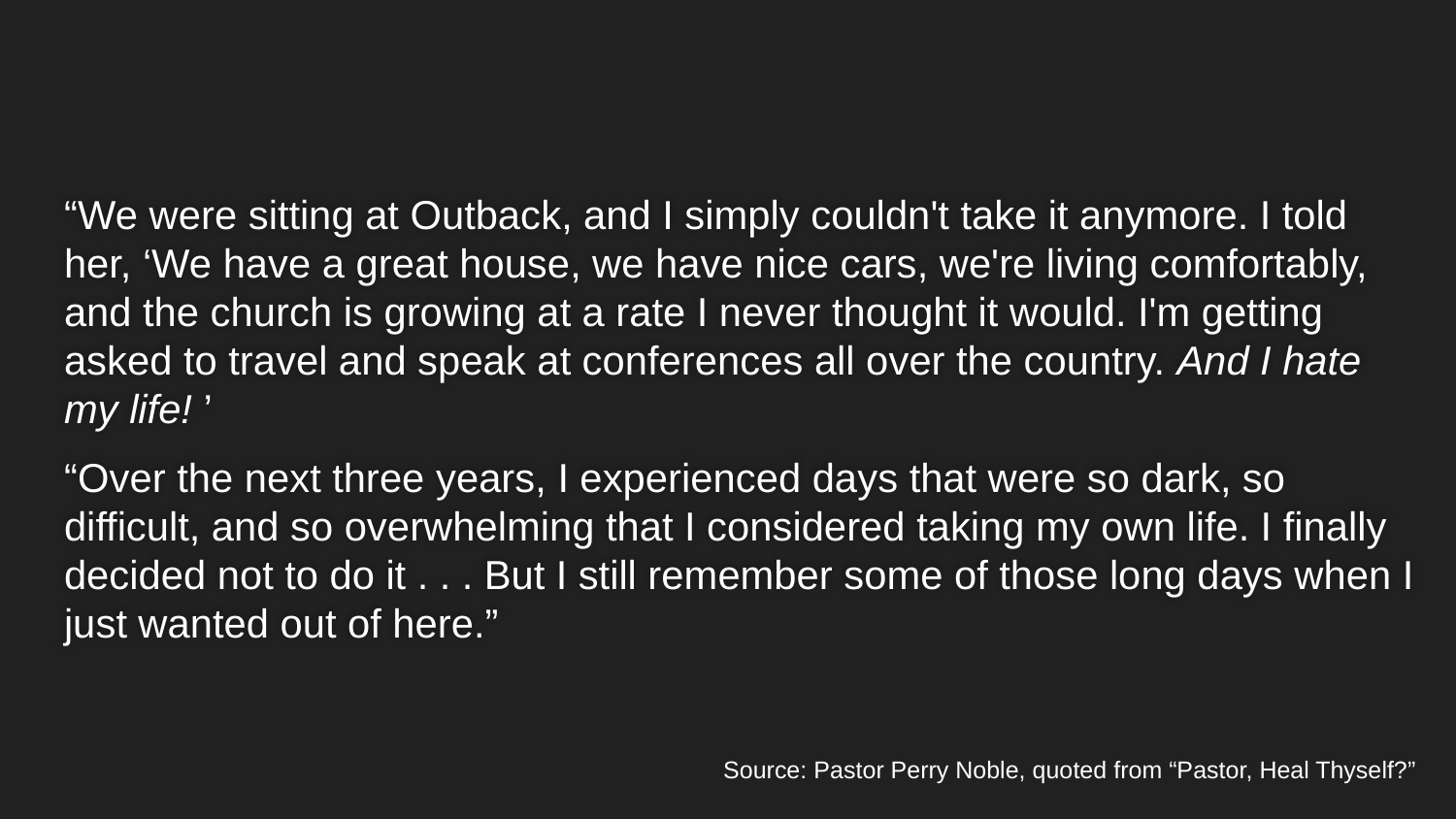

#
“We were sitting at Outback, and I simply couldn't take it anymore. I told her, ‘We have a great house, we have nice cars, we're living comfortably, and the church is growing at a rate I never thought it would. I'm getting asked to travel and speak at conferences all over the country. And I hate my life! ’
“Over the next three years, I experienced days that were so dark, so difficult, and so overwhelming that I considered taking my own life. I finally decided not to do it . . . But I still remember some of those long days when I just wanted out of here.”

Source: Pastor Perry Noble, quoted from “Pastor, Heal Thyself?”